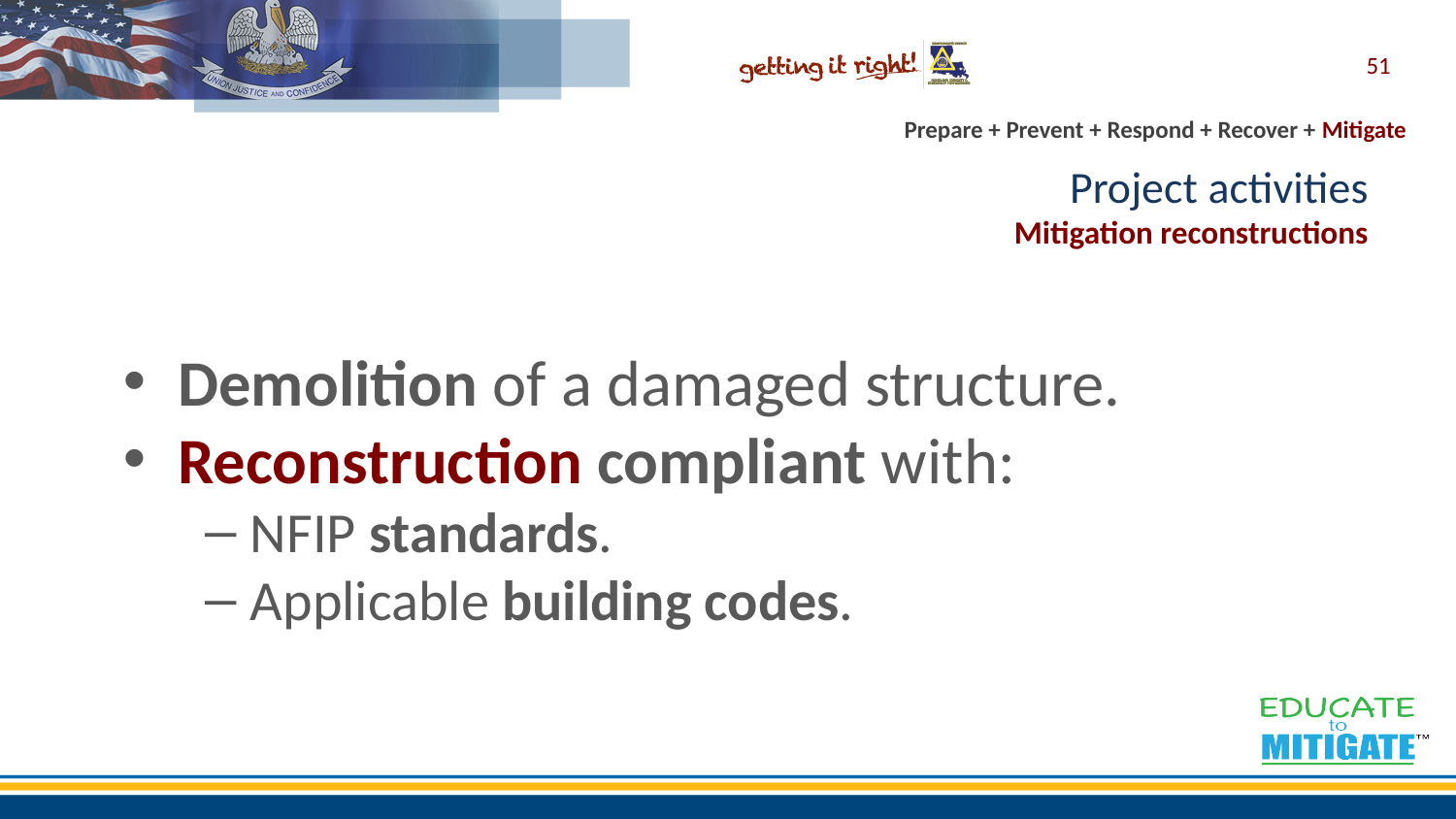

51
# Project activities Mitigation reconstructions
Demolition of a damaged structure.
Reconstruction compliant with:
NFIP standards.
Applicable building codes.